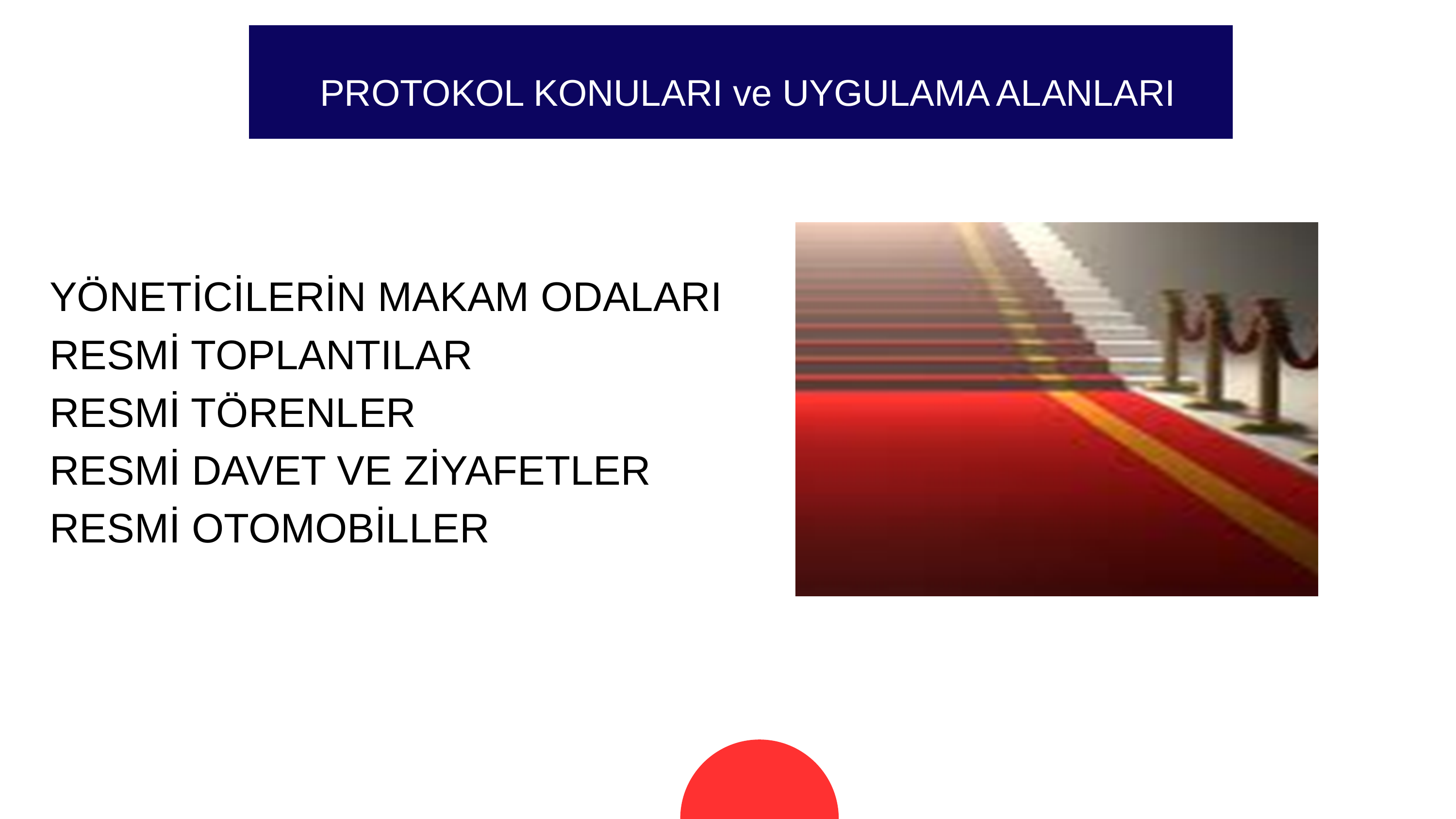

PROTOKOL KONULARI ve UYGULAMA ALANLARI

YÖNETİCİLERİN MAKAM ODALARI
RESMİ TOPLANTILAR
RESMİ TÖRENLER
RESMİ DAVET VE ZİYAFETLER
RESMİ OTOMOBİLLER